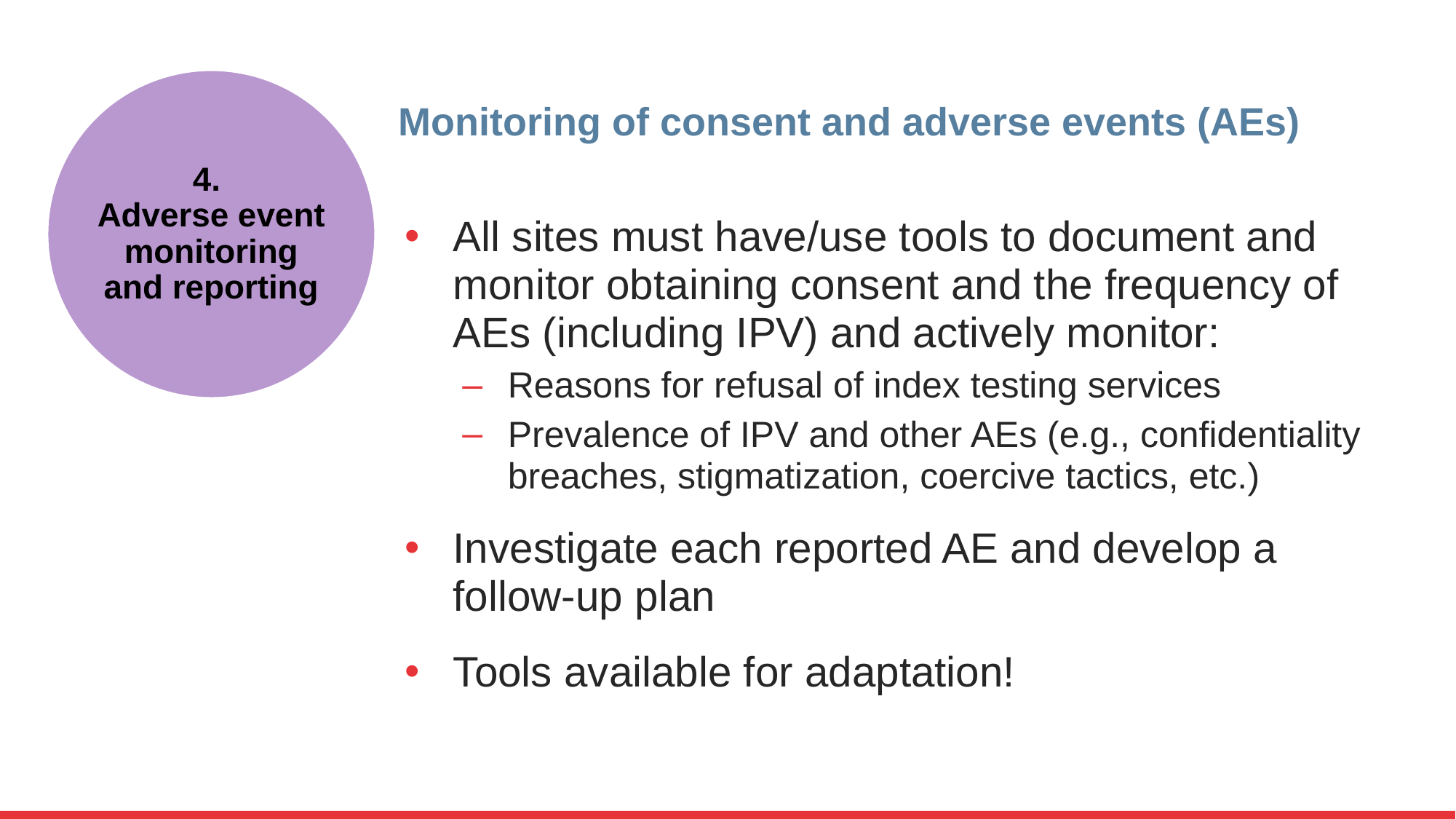

4.
Adverse event monitoring and reporting
# Monitoring of consent and adverse events (AEs)
All sites must have/use tools to document and monitor obtaining consent and the frequency of AEs (including IPV) and actively monitor:
Reasons for refusal of index testing services
Prevalence of IPV and other AEs (e.g., confidentiality breaches, stigmatization, coercive tactics, etc.)
Investigate each reported AE and develop a follow-up plan
Tools available for adaptation!